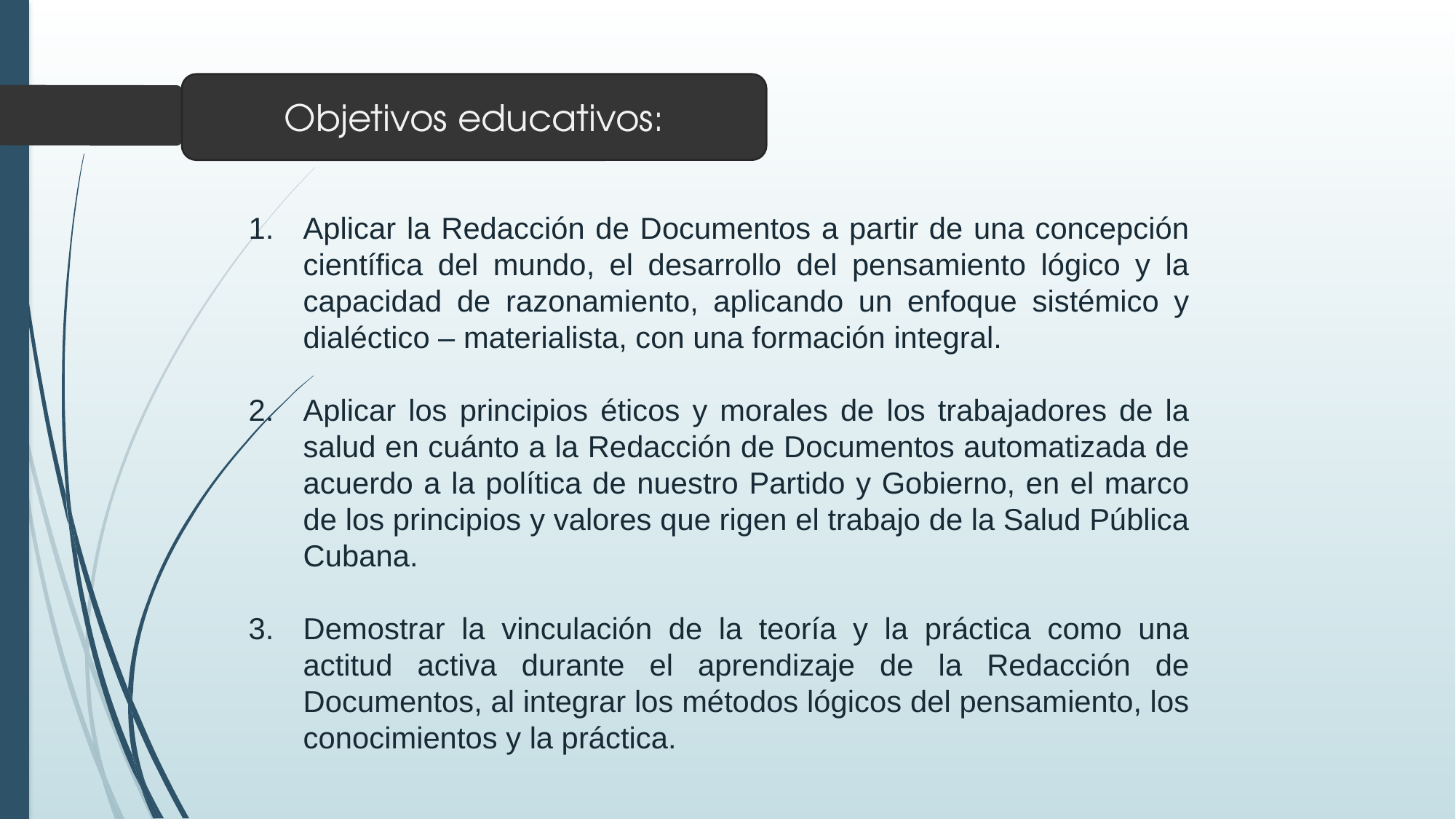

Objetivos educativos:

Aplicar la Redacción de Documentos a partir de una concepción científica del mundo, el desarrollo del pensamiento lógico y la capacidad de razonamiento, aplicando un enfoque sistémico y dialéctico – materialista, con una formación integral.

Aplicar los principios éticos y morales de los trabajadores de la salud en cuánto a la Redacción de Documentos automatizada de acuerdo a la política de nuestro Partido y Gobierno, en el marco de los principios y valores que rigen el trabajo de la Salud Pública Cubana.

Demostrar la vinculación de la teoría y la práctica como una actitud activa durante el aprendizaje de la Redacción de Documentos, al integrar los métodos lógicos del pensamiento, los conocimientos y la práctica.